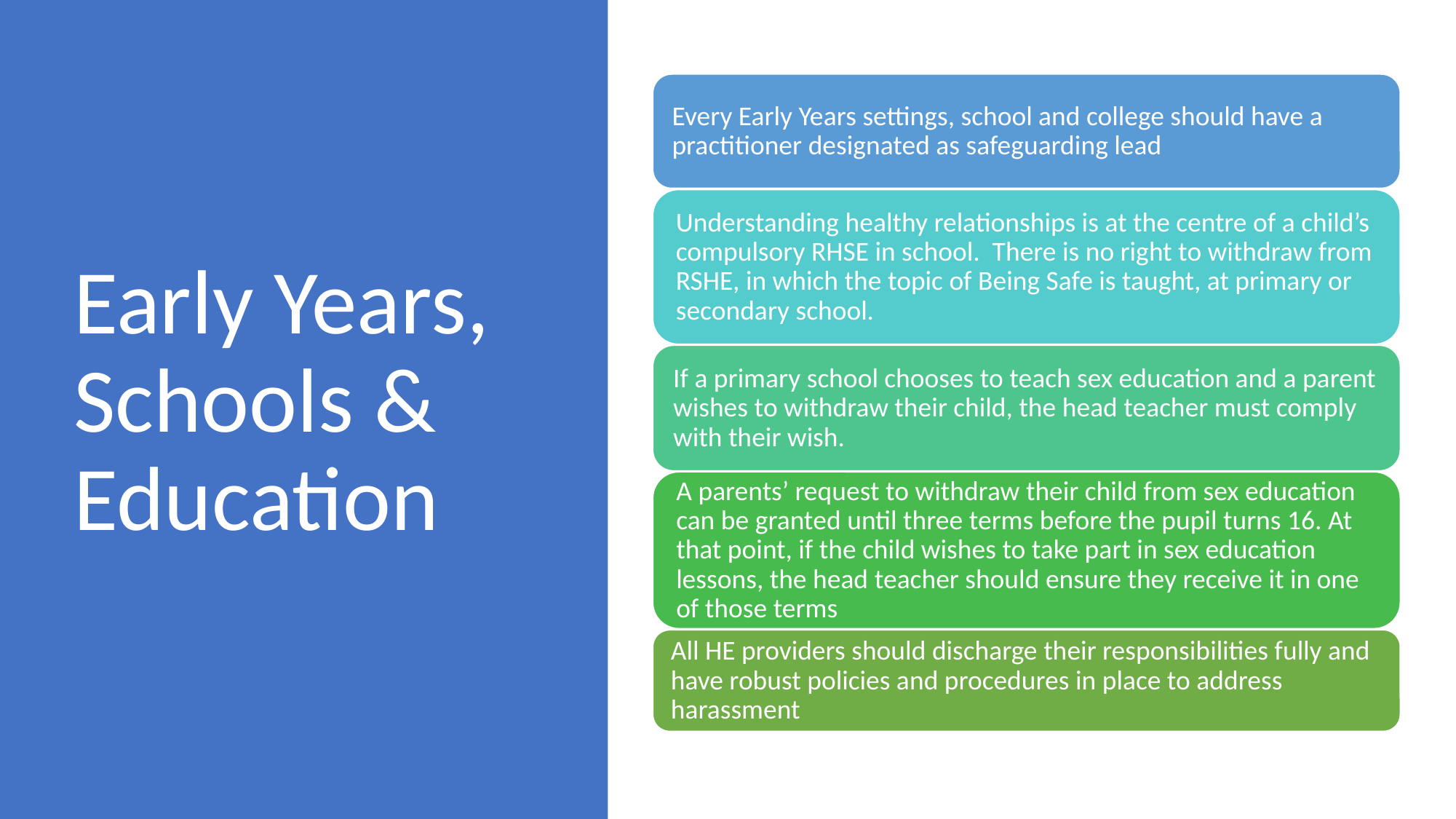

# Early Years, Schools & Education
Every Early Years settings, school and college should have a practitioner designated as safeguarding lead
Understanding healthy relationships is at the centre of a child’s compulsory RHSE in school.  There is no right to withdraw from RSHE, in which the topic of Being Safe is taught, at primary or secondary school.
If a primary school chooses to teach sex education and a parent wishes to withdraw their child, the head teacher must comply with their wish.
A parents’ request to withdraw their child from sex education can be granted until three terms before the pupil turns 16. At that point, if the child wishes to take part in sex education lessons, the head teacher should ensure they receive it in one of those terms
All HE providers should discharge their responsibilities fully and have robust policies and procedures in place to address harassment